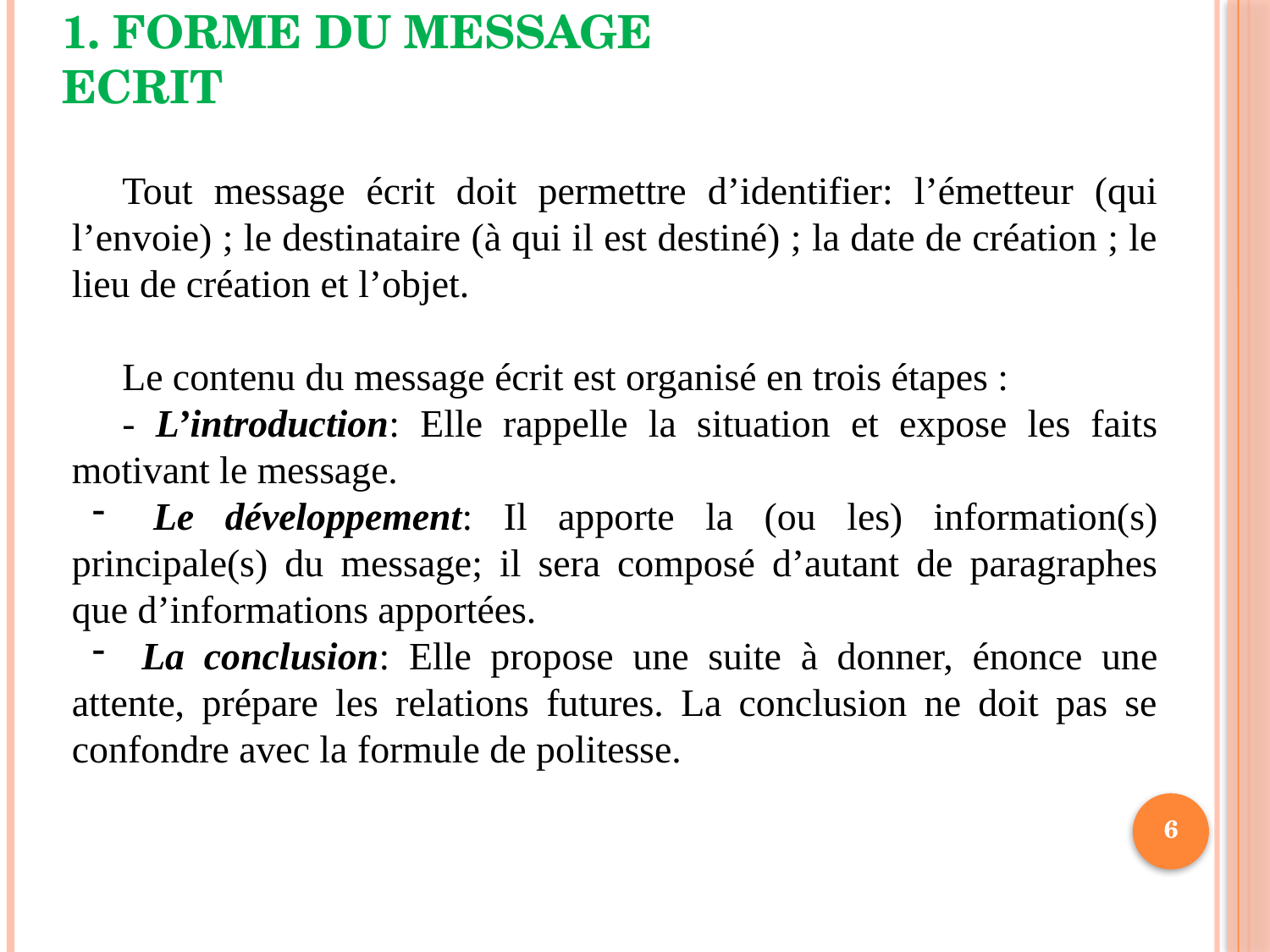

1. Forme Du Message Ecrit
Tout message écrit doit permettre d’identifier: l’émetteur (qui l’envoie) ; le destinataire (à qui il est destiné) ; la date de création ; le lieu de création et l’objet.

Le contenu du message écrit est organisé en trois étapes :
- L’introduction: Elle rappelle la situation et expose les faits motivant le message.
 Le développement: Il apporte la (ou les) information(s) principale(s) du message; il sera composé d’autant de paragraphes que d’informations apportées.
 La conclusion: Elle propose une suite à donner, énonce une attente, prépare les relations futures. La conclusion ne doit pas se confondre avec la formule de politesse.
6